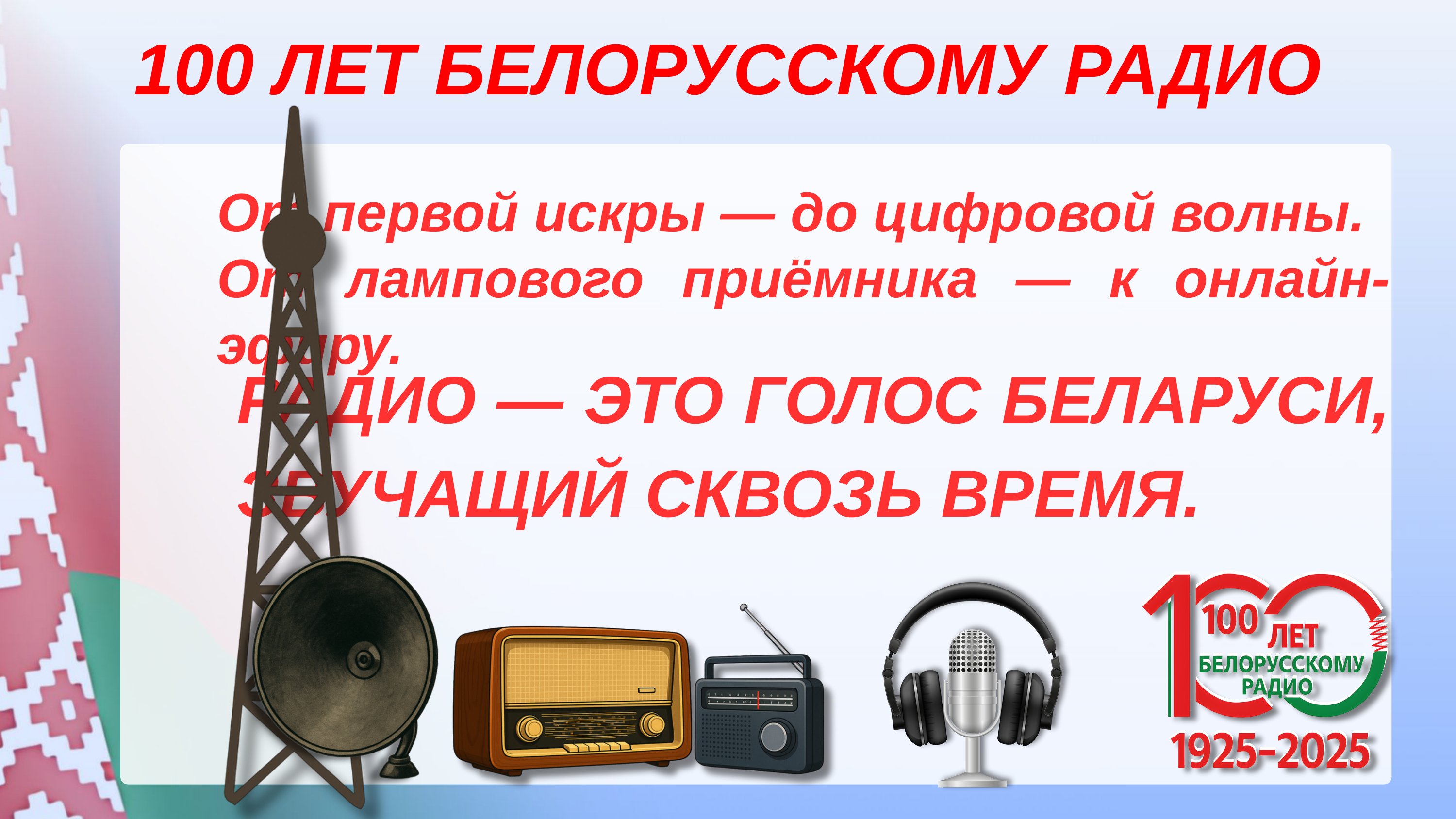

100 ЛЕТ БЕЛОРУССКОМУ РАДИО

От первой искры — до цифровой волны.
От лампового приёмника — к онлайн-эфиру.
РАДИО — ЭТО ГОЛОС БЕЛАРУСИ,
ЗВУЧАЩИЙ СКВОЗЬ ВРЕМЯ.